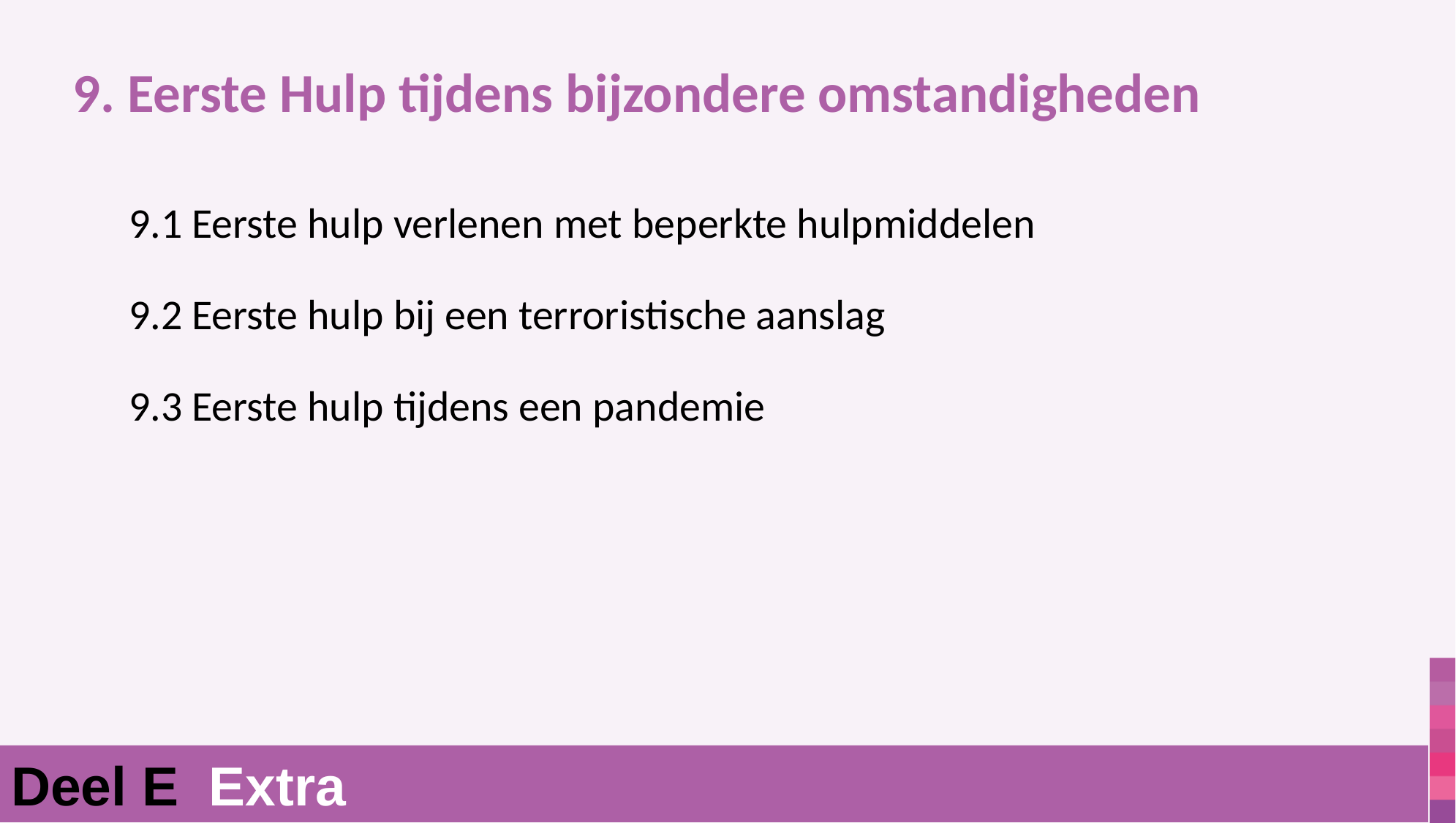

9. Eerste Hulp tijdens bijzondere omstandigheden
			9.1 Eerste hulp verlenen met beperkte hulpmiddelen
			9.2 Eerste hulp bij een terroristische aanslag
			9.3 Eerste hulp tijdens een pandemie

Deel E  Extra